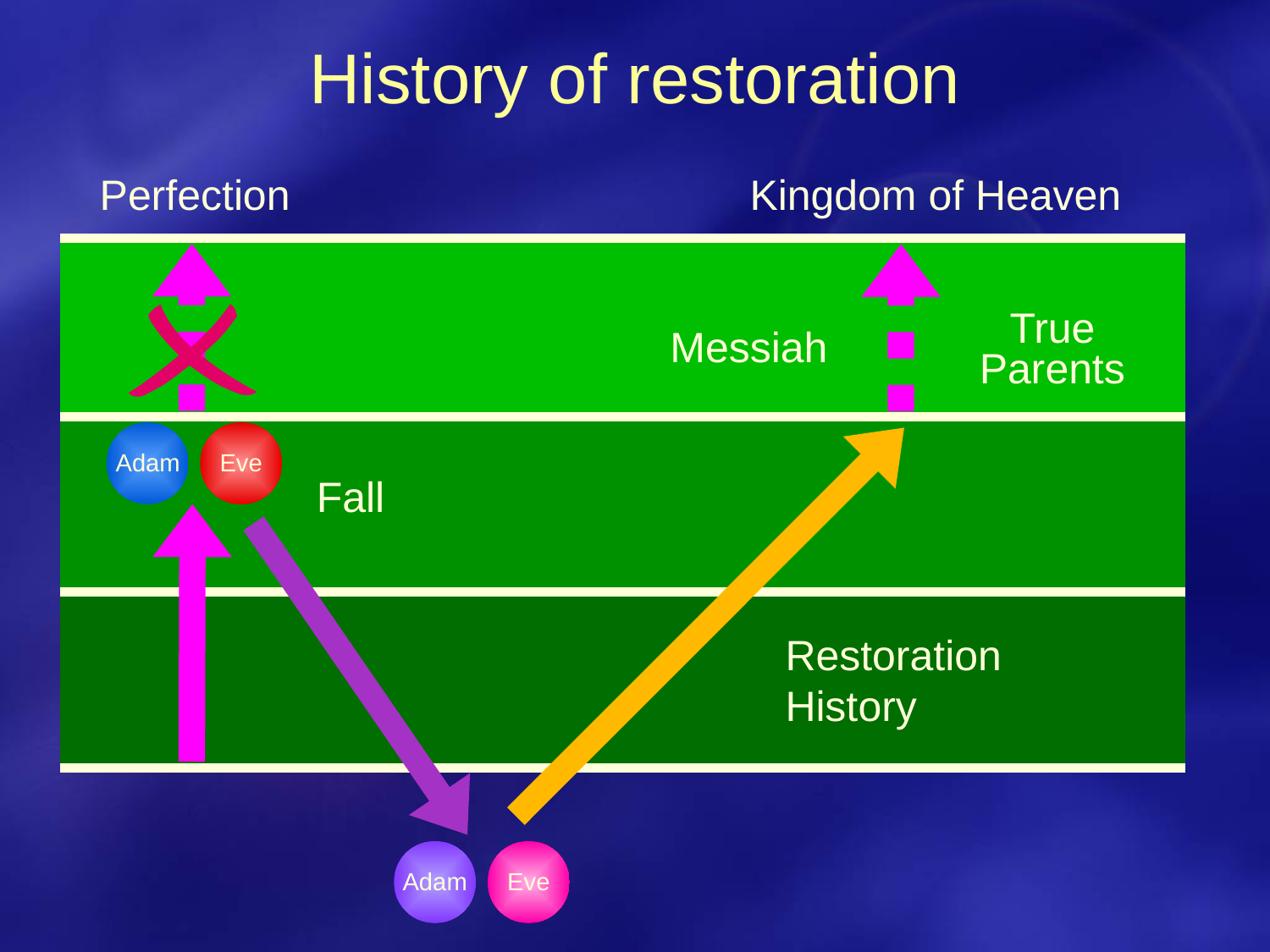

History of restoration
Perfection
Kingdom of Heaven
|  |
| --- |
|  |
|  |

True
Parents

Messiah

Adam
Eve
Fall

Restoration
History

Adam
Eve